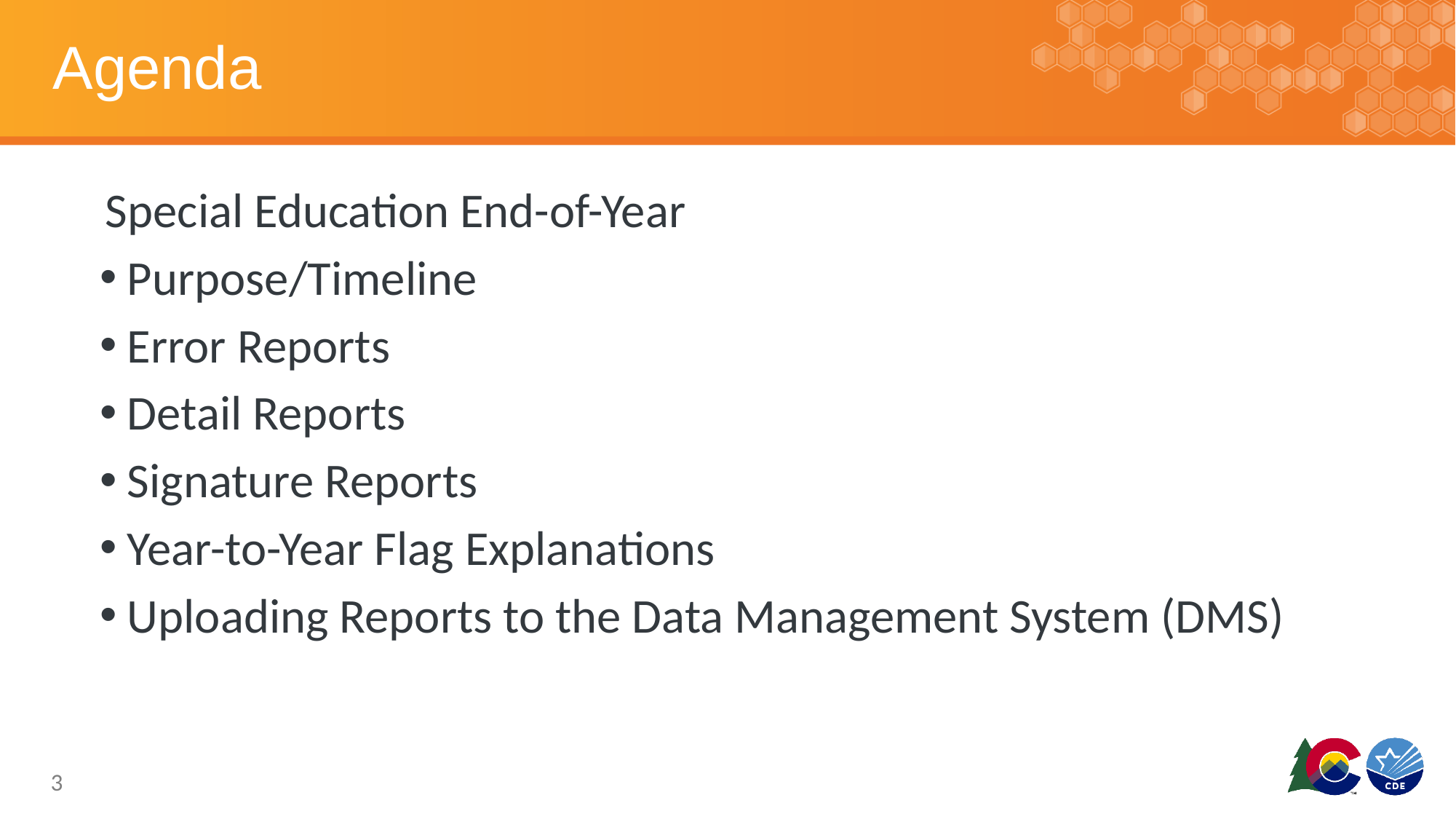

# Agenda
Special Education End-of-Year
Purpose/Timeline
Error Reports
Detail Reports
Signature Reports
Year-to-Year Flag Explanations
Uploading Reports to the Data Management System (DMS)
3